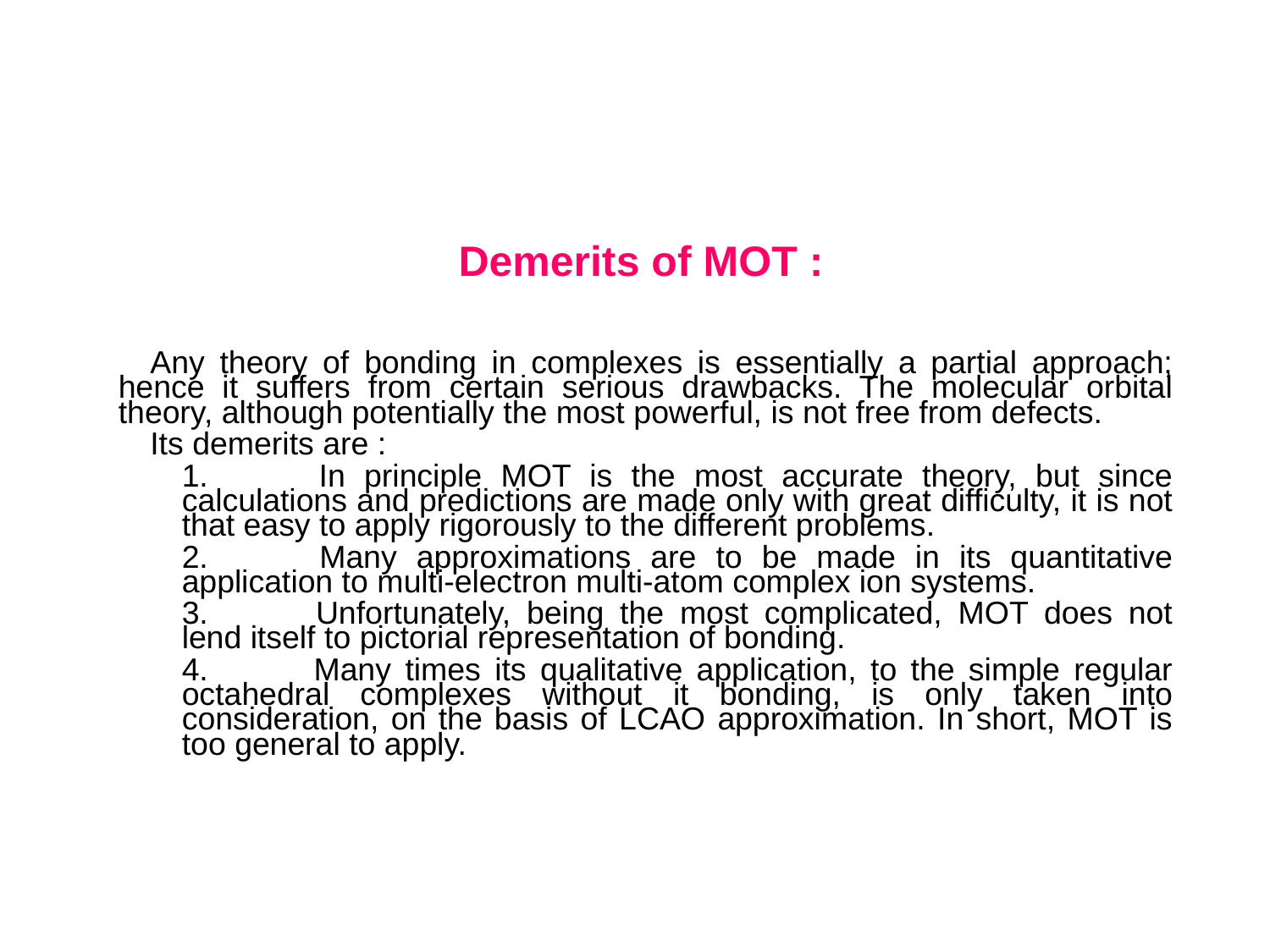

Demerits of MOT :

	Any theory of bonding in complexes is essentially a partial approach; hence it suffers from certain serious drawbacks. The molecular orbital theory, although potentially the most powerful, is not free from defects.
	Its demerits are :
	1. 	In principle MOT is the most accurate theory, but since calculations and predictions are made only with great difficulty, it is not that easy to apply rigorously to the different problems.
	2. 	Many approximations are to be made in its quantitative application to multi-electron multi-atom complex ion systems.
	3. 	Unfortunately, being the most complicated, MOT does not lend itself to pictorial representation of bonding.
	4. 	Many times its qualitative application, to the simple regular octahedral complexes without it bonding, is only taken into consideration, on the basis of LCAO approximation. In short, MOT is too general to apply.